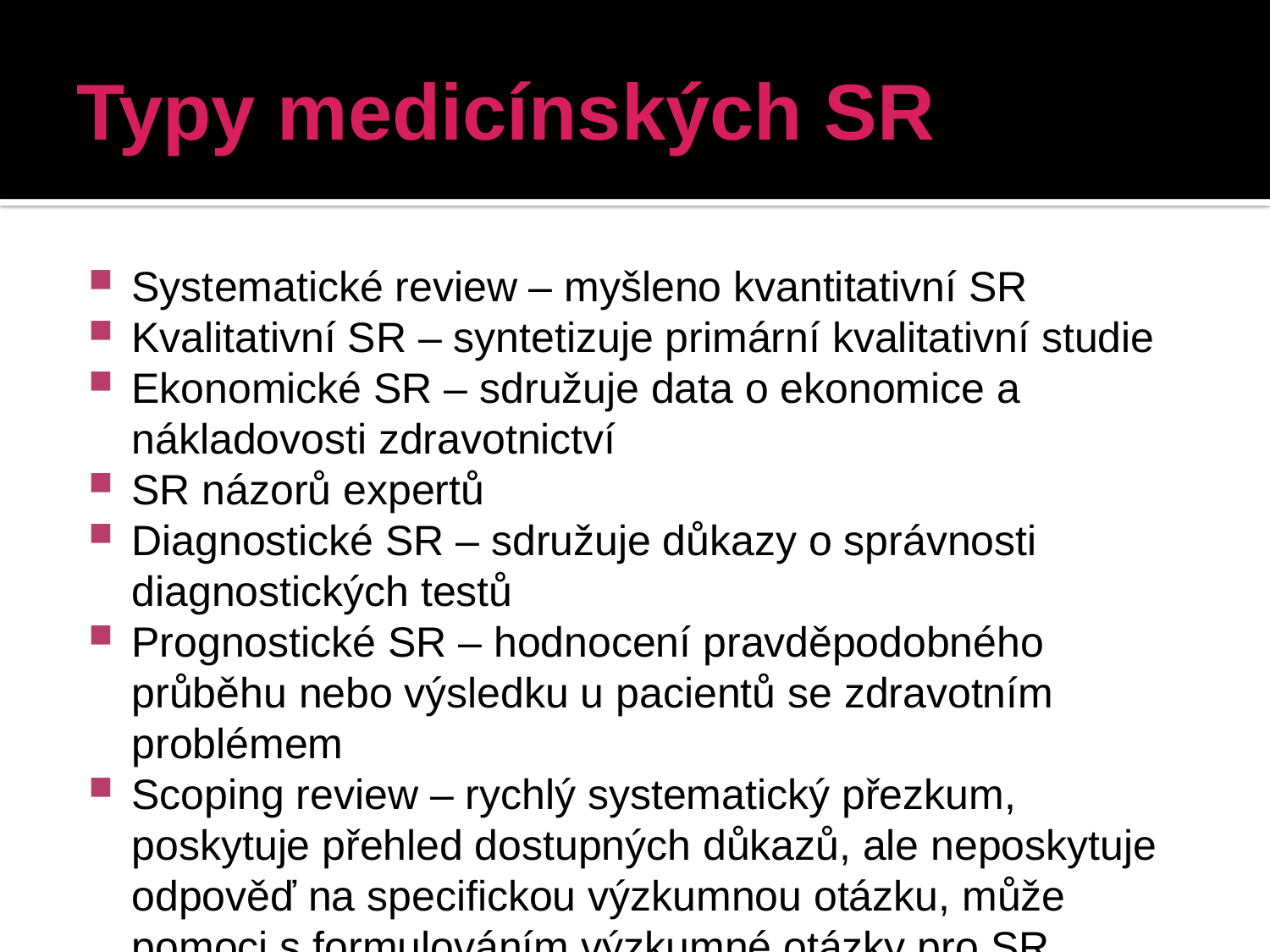

# Typy medicínských SR
Systematické review – myšleno kvantitativní SR
Kvalitativní SR – syntetizuje primární kvalitativní studie
Ekonomické SR – sdružuje data o ekonomice a nákladovosti zdravotnictví
SR názorů expertů
Diagnostické SR – sdružuje důkazy o správnosti diagnostických testů
Prognostické SR – hodnocení pravděpodobného průběhu nebo výsledku u pacientů se zdravotním problémem
Scoping review – rychlý systematický přezkum, poskytuje přehled dostupných důkazů, ale neposkytuje odpověď na specifickou výzkumnou otázku, může pomoci s formulováním výzkumné otázky pro SR